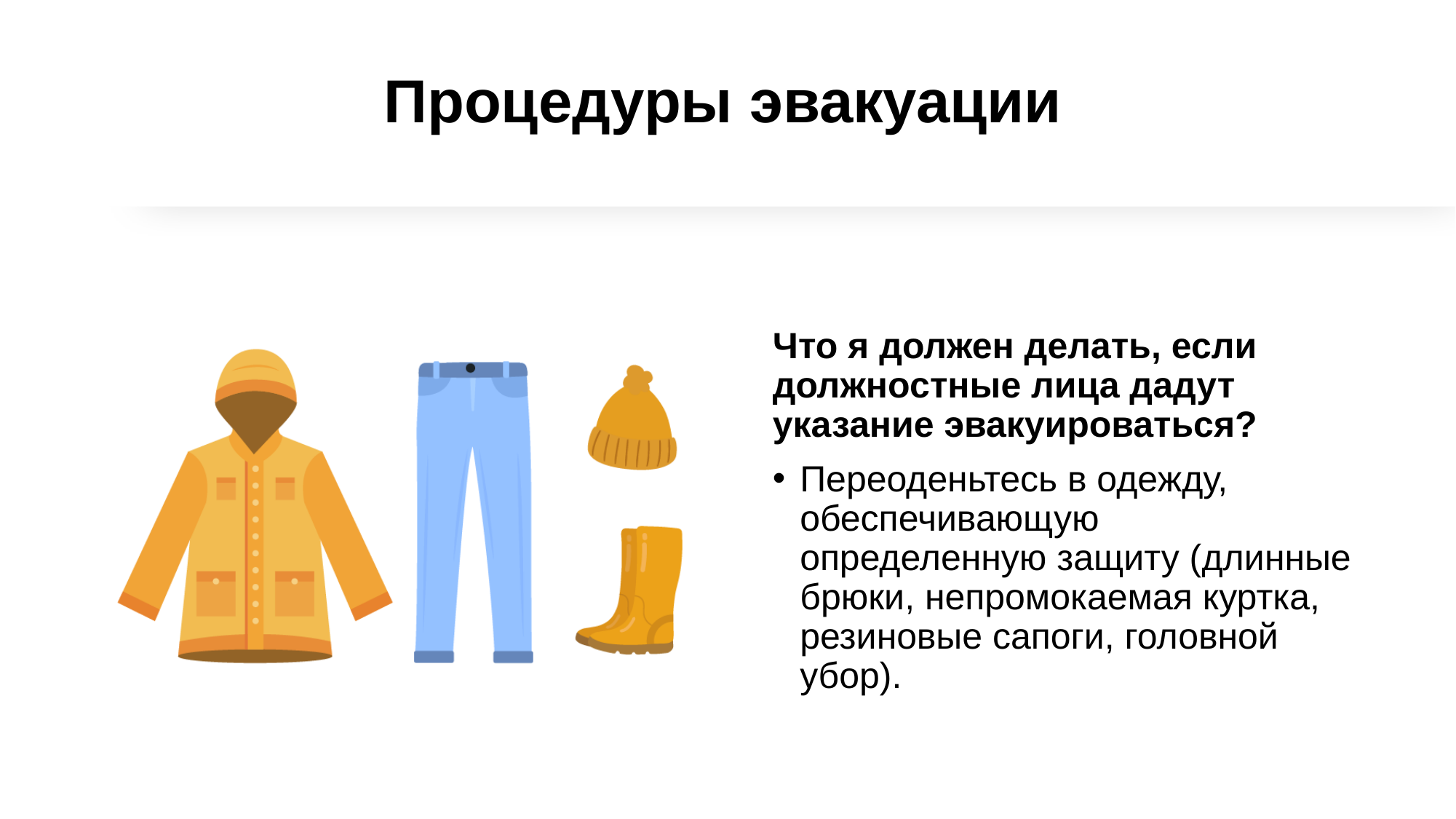

# Процедуры эвакуации
Что я должен делать, если должностные лица дадут указание эвакуироваться?
Переоденьтесь в одежду, обеспечивающую определенную защиту (длинные брюки, непромокаемая куртка, резиновые сапоги, головной убор).